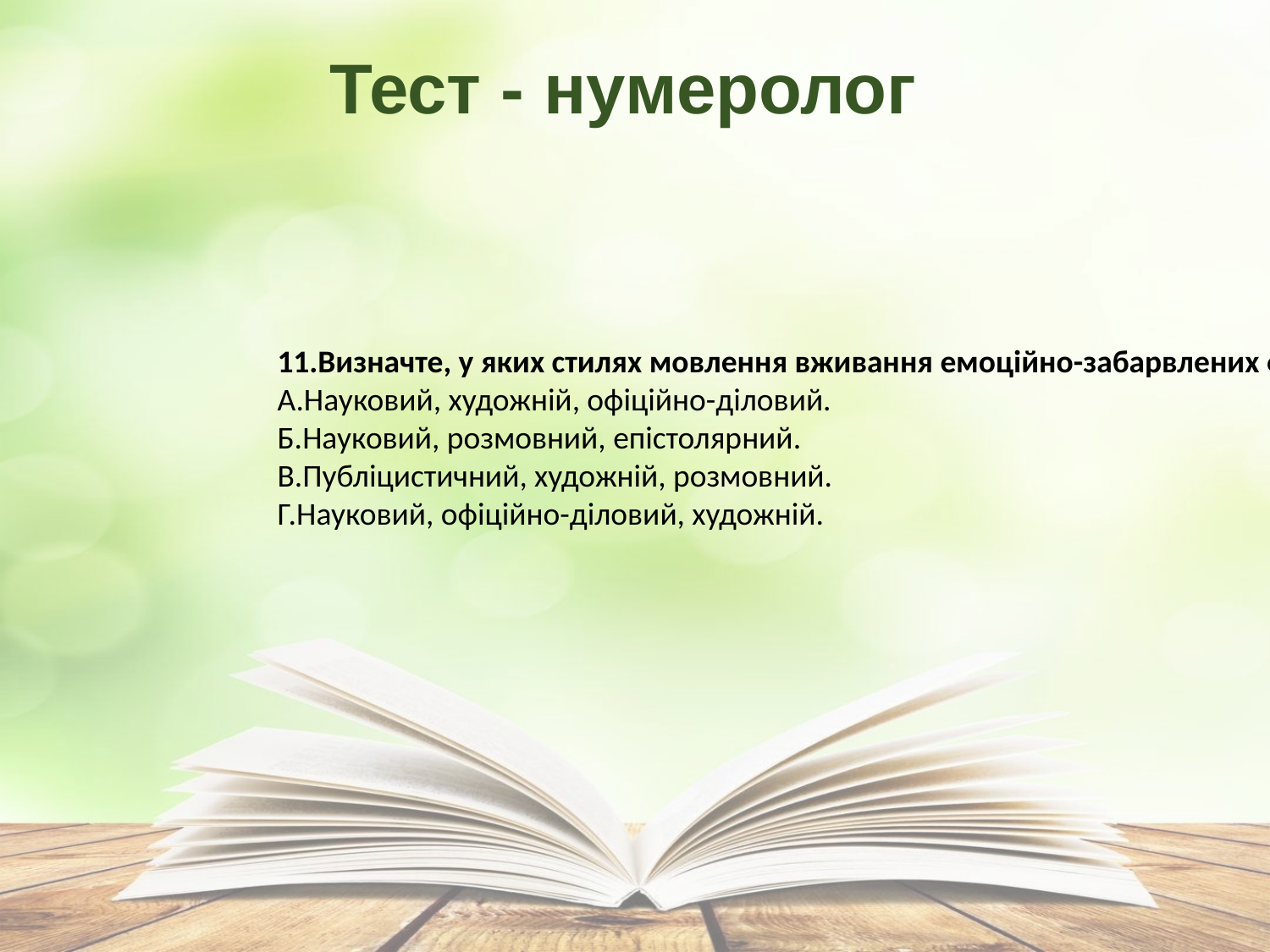

Тест - нумеролог
11.Визначте, у яких стилях мовлення вживання емоційно-забарвлених фразеологізмів є найдоречнішим.
А.Науковий, художній, офіційно-діловий.
Б.Науковий, розмовний, епістолярний.
В.Публіцистичний, художній, розмовний.
Г.Науковий, офіційно-діловий, художній.